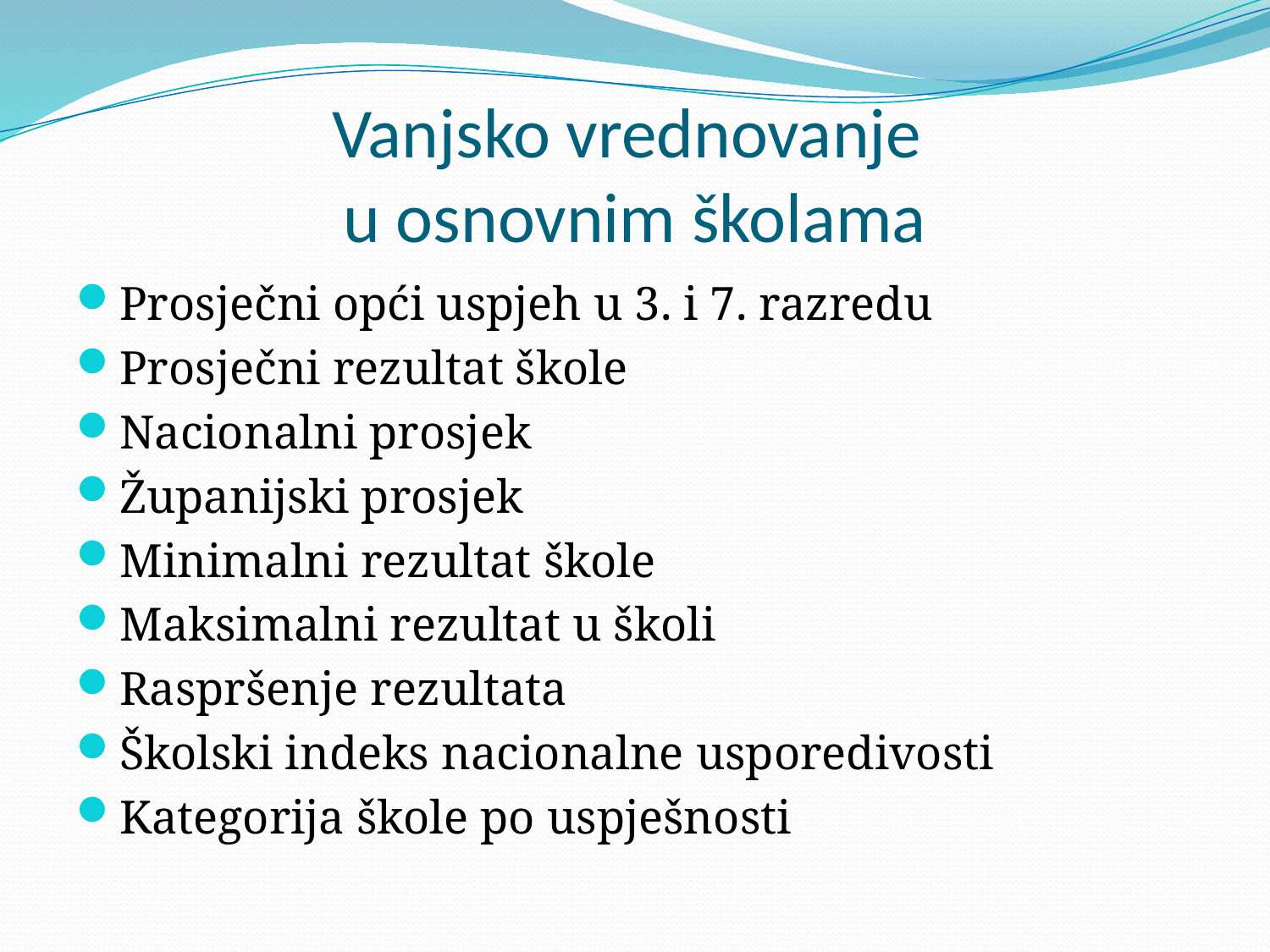

# Vanjsko vrednovanje u osnovnim školama
Prosječni opći uspjeh u 3. i 7. razredu
Prosječni rezultat škole
Nacionalni prosjek
Županijski prosjek
Minimalni rezultat škole
Maksimalni rezultat u školi
Raspršenje rezultata
Školski indeks nacionalne usporedivosti
Kategorija škole po uspješnosti